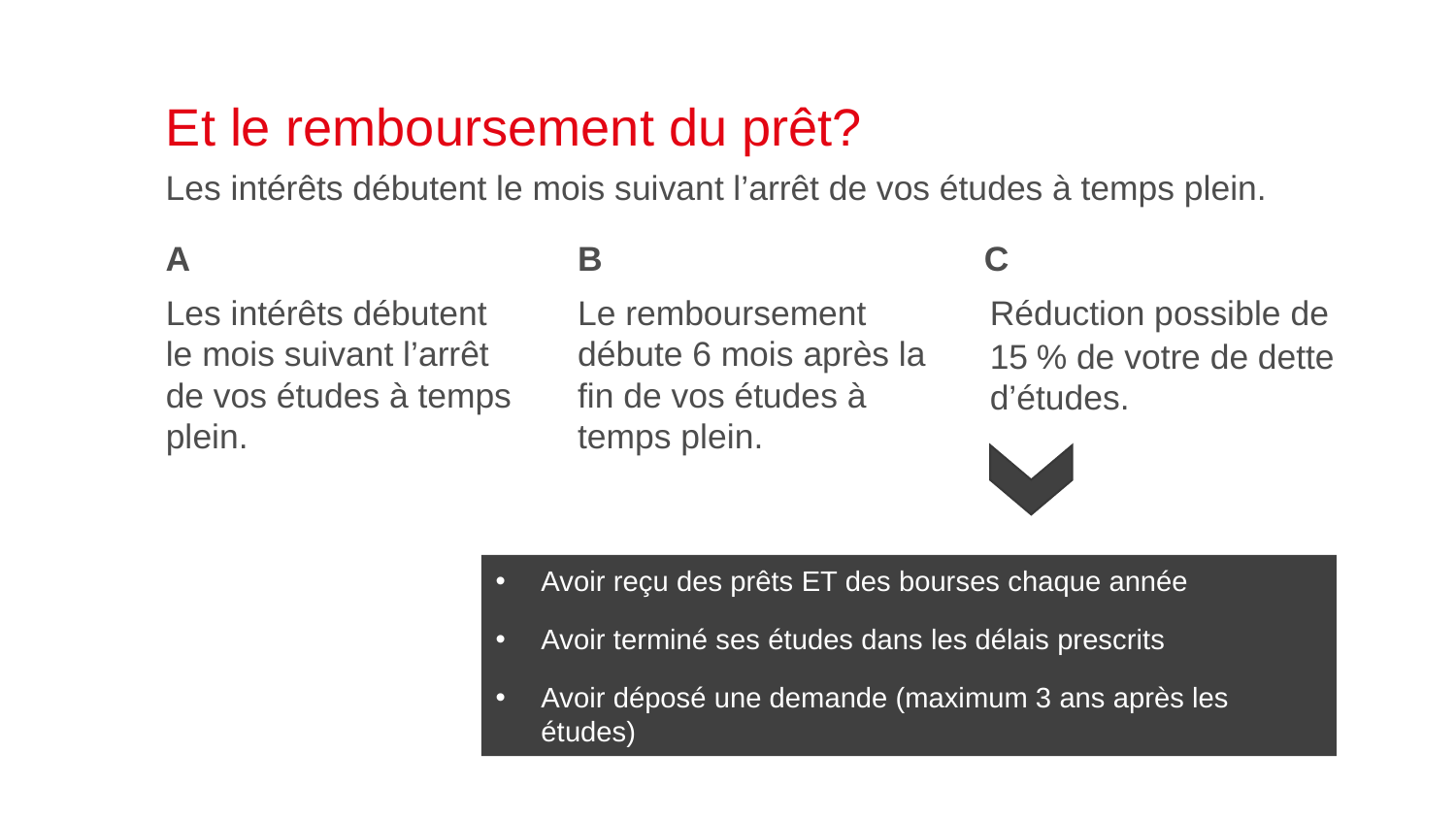

# Et le remboursement du prêt?
Les intérêts débutent le mois suivant l’arrêt de vos études à temps plein.
C
B
A
Les intérêts débutent le mois suivant l’arrêt de vos études à temps plein.
Le remboursement débute 6 mois après la fin de vos études à temps plein.

Réduction possible de 15 % de votre de dette d’études.

Avoir reçu des prêts ET des bourses chaque année
Avoir terminé ses études dans les délais prescrits
Avoir déposé une demande (maximum 3 ans après les études)